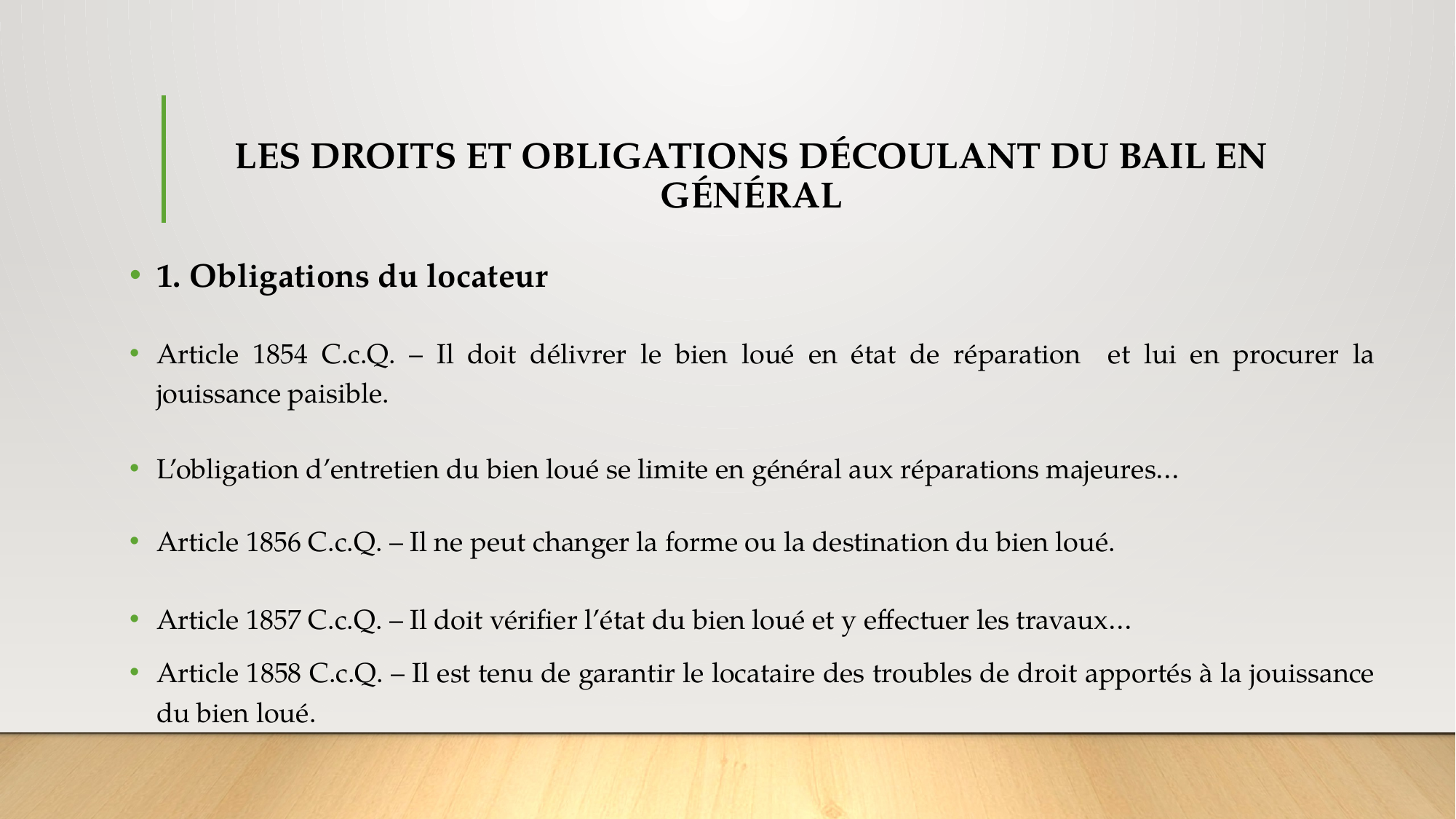

# LES DROITS ET OBLIGATIONS DÉCOULANT DU BAIL EN GÉNÉRAL
1. Obligations du locateur

Article 1854 C.c.Q. – Il doit délivrer le bien loué en état de réparation  et lui en procurer la jouissance paisible.

L’obligation d’entretien du bien loué se limite en général aux réparations majeures…

Article 1856 C.c.Q. – Il ne peut changer la forme ou la destination du bien loué.

Article 1857 C.c.Q. – Il doit vérifier l’état du bien loué et y effectuer les travaux…
Article 1858 C.c.Q. – Il est tenu de garantir le locataire des troubles de droit apportés à la jouissance du bien loué.